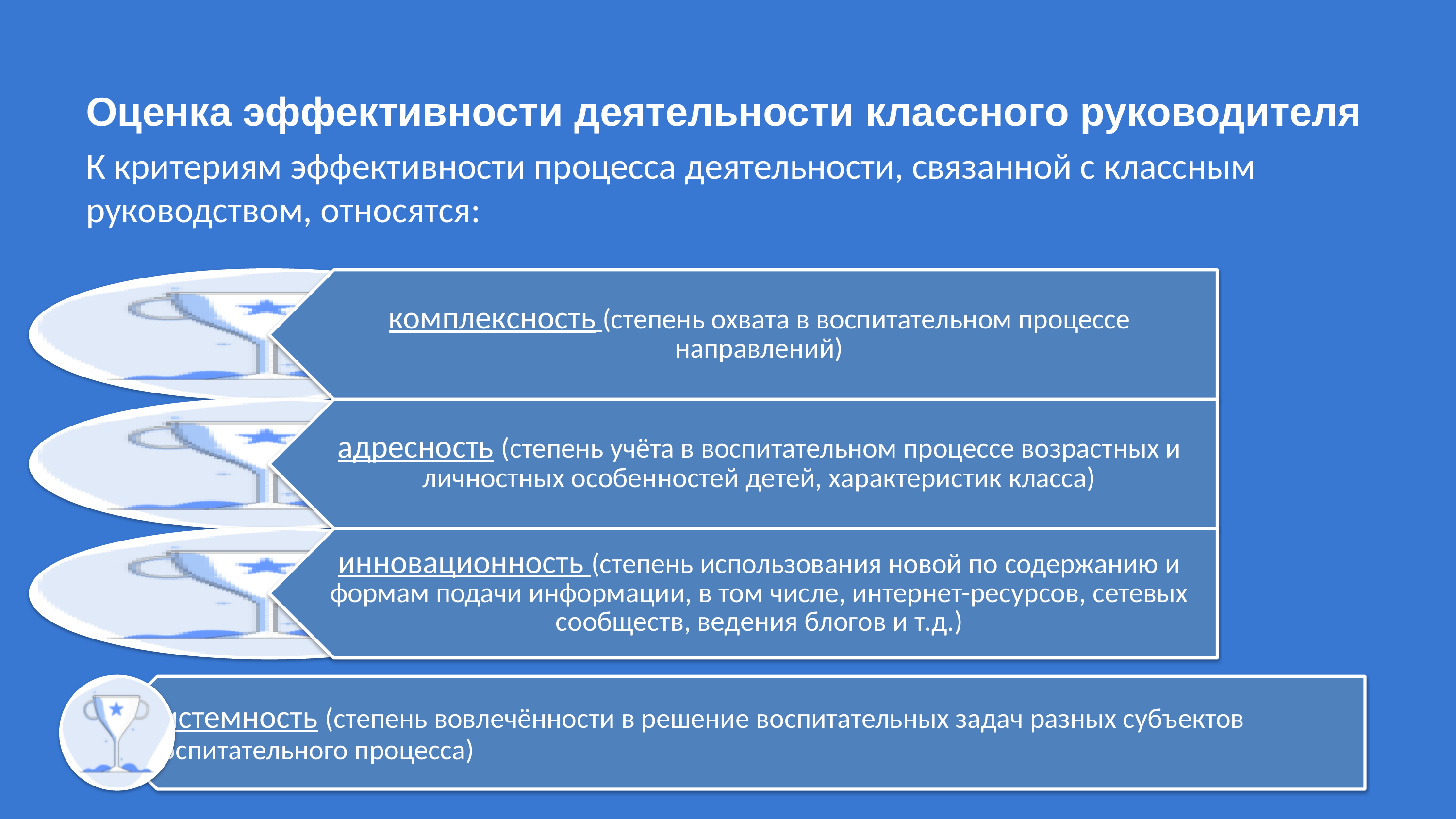

Оценка эффективности деятельности классного руководителя
К критериям эффективности процесса деятельности, связанной с классным руководством, относятся:
комплексность (степень охвата в воспитательном процессе направлений)
адресность (степень учёта в воспитательном процессе возрастных и личностных особенностей детей, характеристик класса)
инновационность (степень использования новой по содержанию и формам подачи информации, в том числе, интернет-ресурсов, сетевых сообществ, ведения блогов и т.д.)
системность (степень вовлечённости в решение воспитательных задач разных субъектов воспитательного процесса)